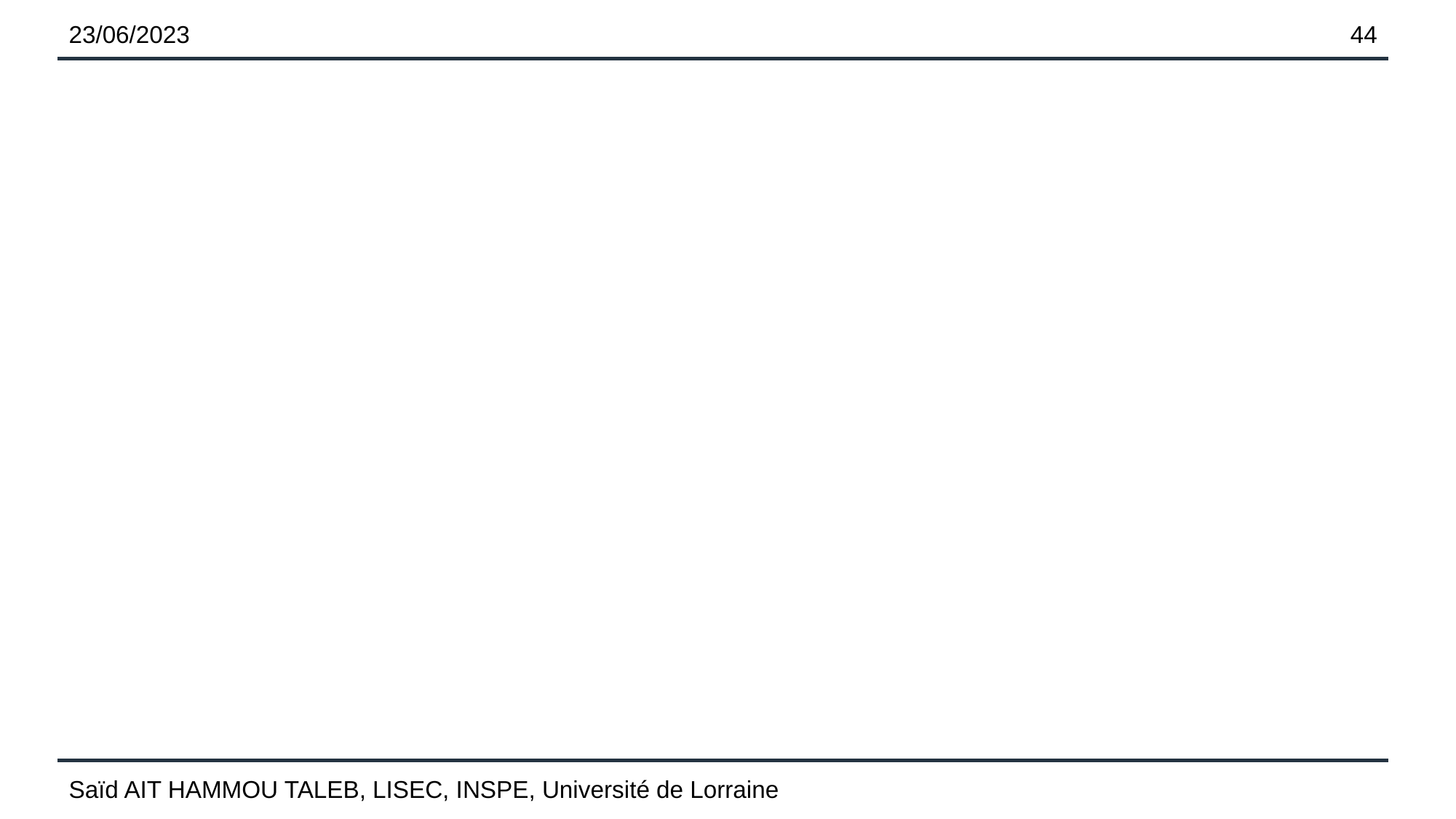

23/06/2023
44
Saïd AIT HAMMOU TALEB, LISEC, INSPE, Université de Lorraine